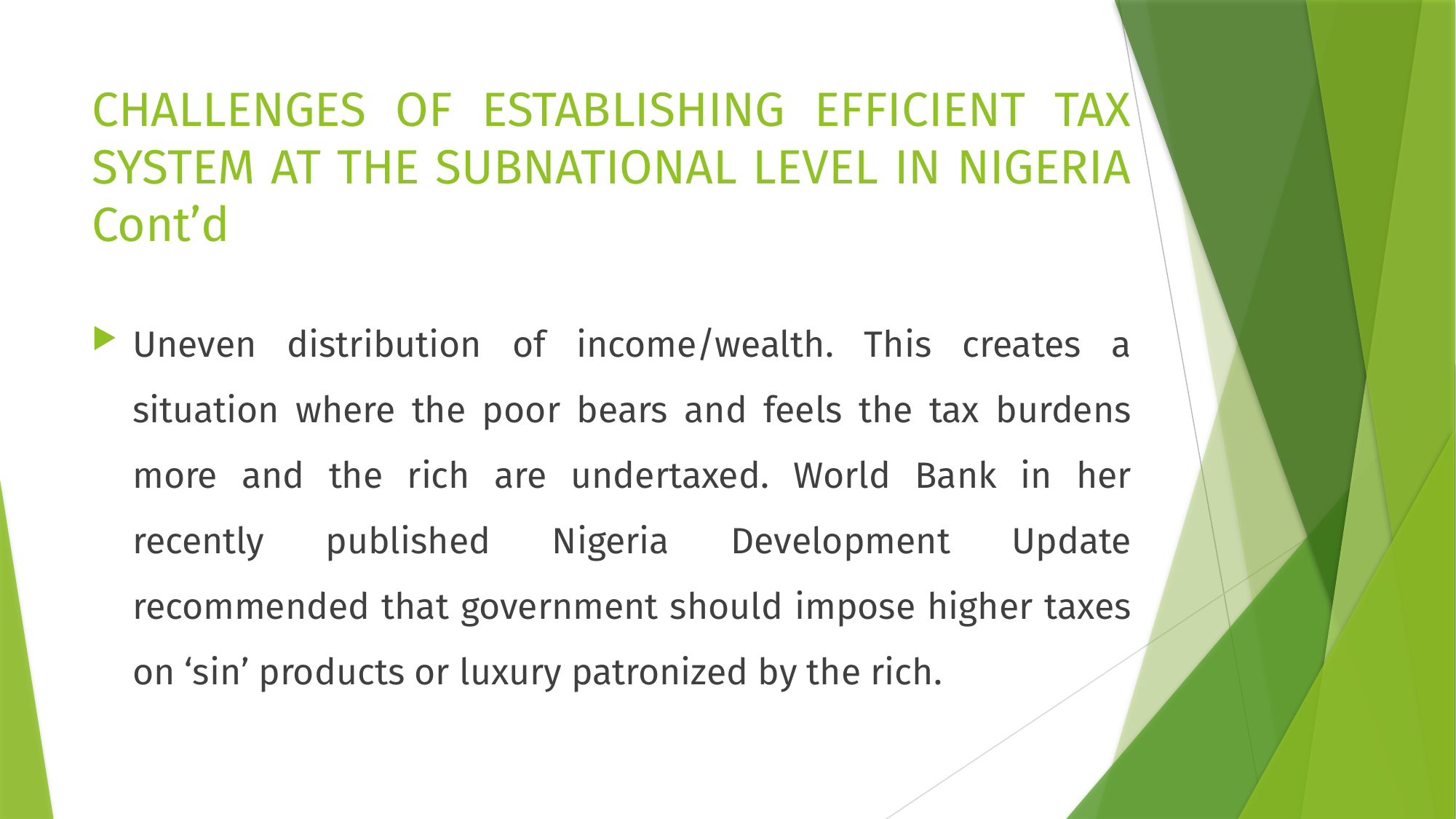

# CHALLENGES OF ESTABLISHING EFFICIENT TAX SYSTEM AT THE SUBNATIONAL LEVEL IN NIGERIA Cont’d
Uneven distribution of income/wealth. This creates a situation where the poor bears and feels the tax burdens more and the rich are undertaxed. World Bank in her recently published Nigeria Development Update recommended that government should impose higher taxes on ‘sin’ products or luxury patronized by the rich.